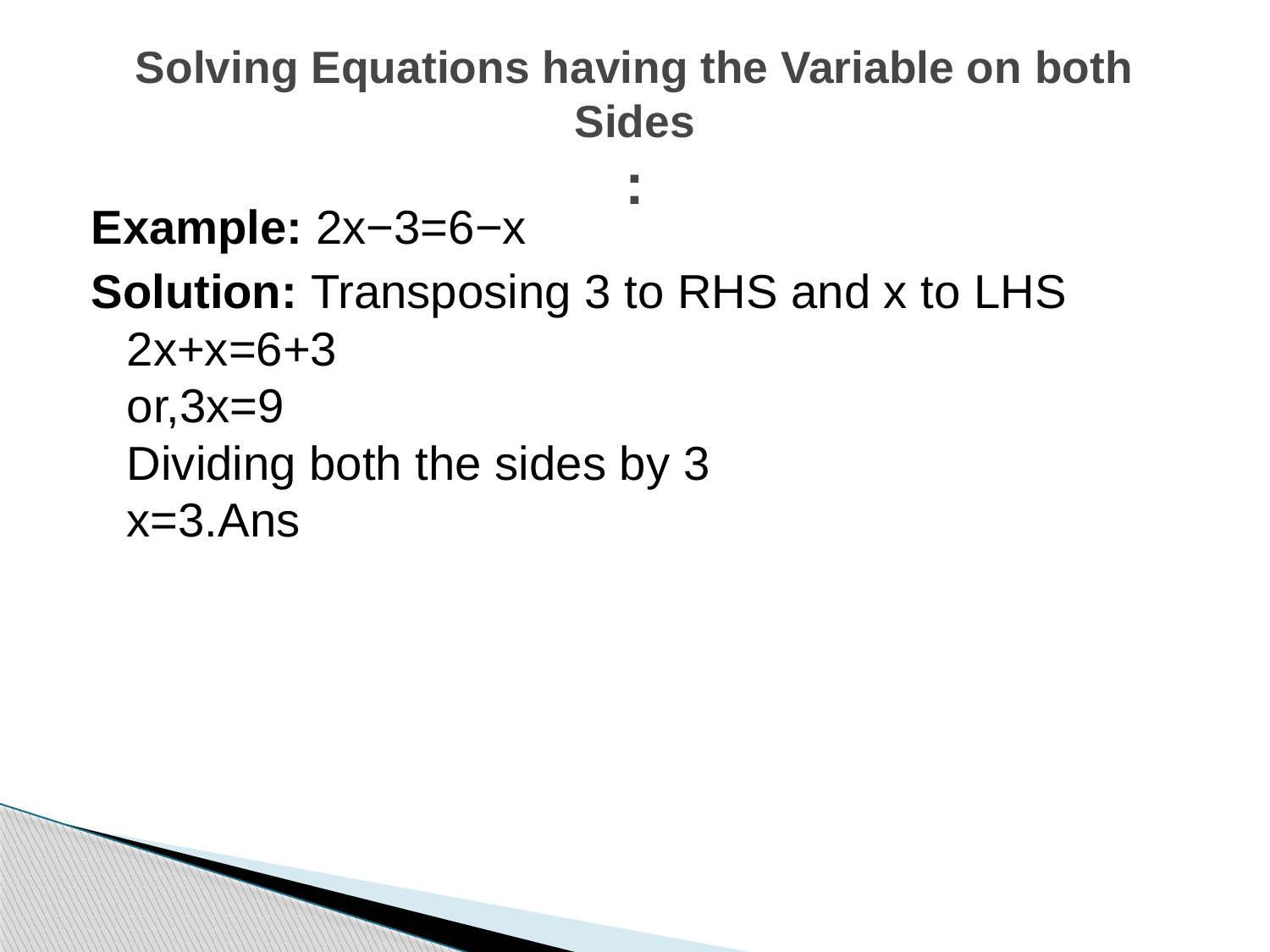

# Solving Equations having the Variable on both Sides :
Example: 2x−3=6−x
Solution: Transposing 3 to RHS and x to LHS
2x+x=6+3
or,3x=9
Dividing both the sides by 3
x=3.Ans